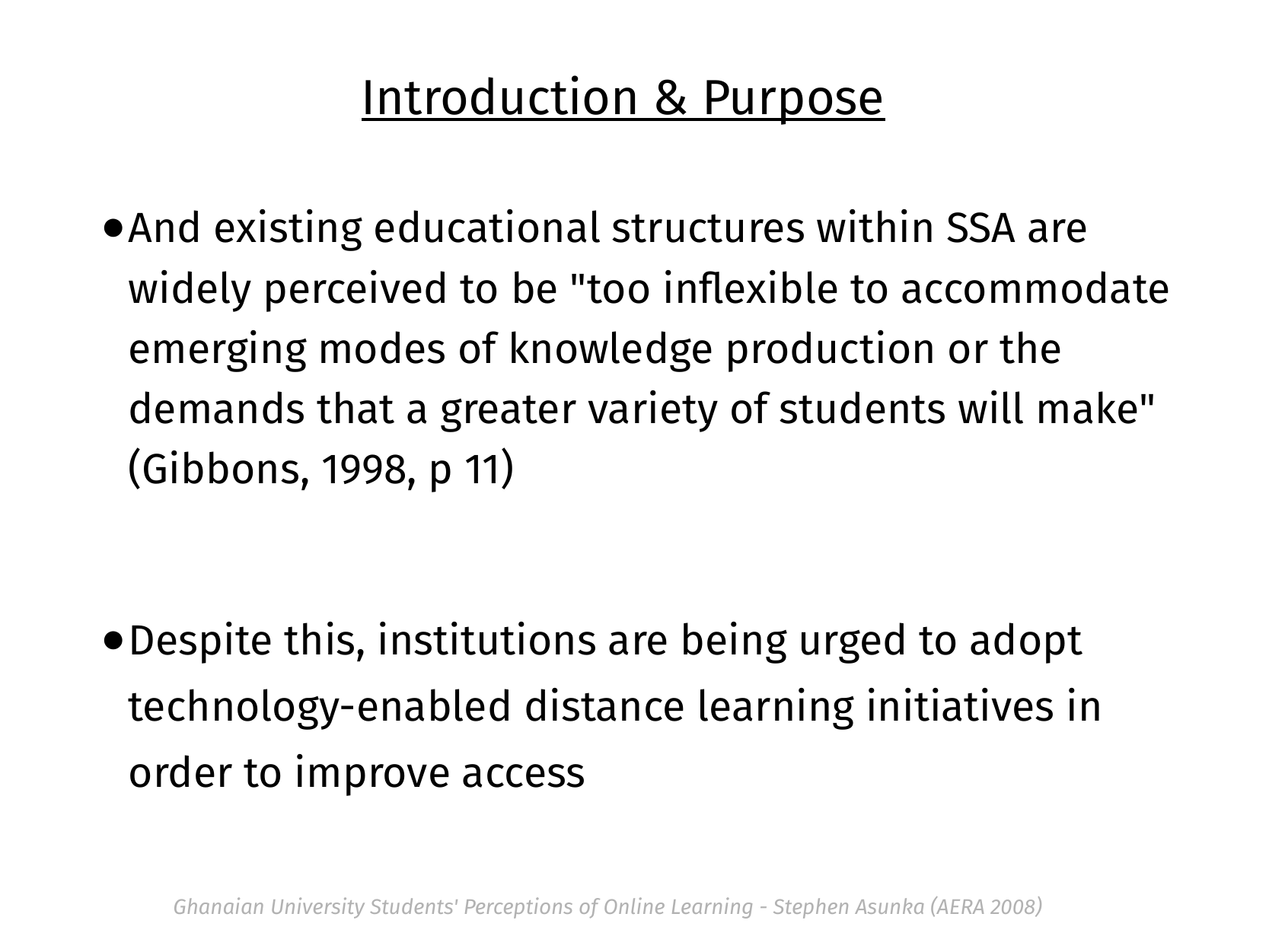

Introduction & Purpose
And existing educational structures within SSA are widely perceived to be "too inflexible to accommodate emerging modes of knowledge production or the demands that a greater variety of students will make" (Gibbons, 1998, p 11)

Despite this, institutions are being urged to adopt technology-enabled distance learning initiatives in order to improve access
Ghanaian University Students' Perceptions of Online Learning - Stephen Asunka (AERA 2008)